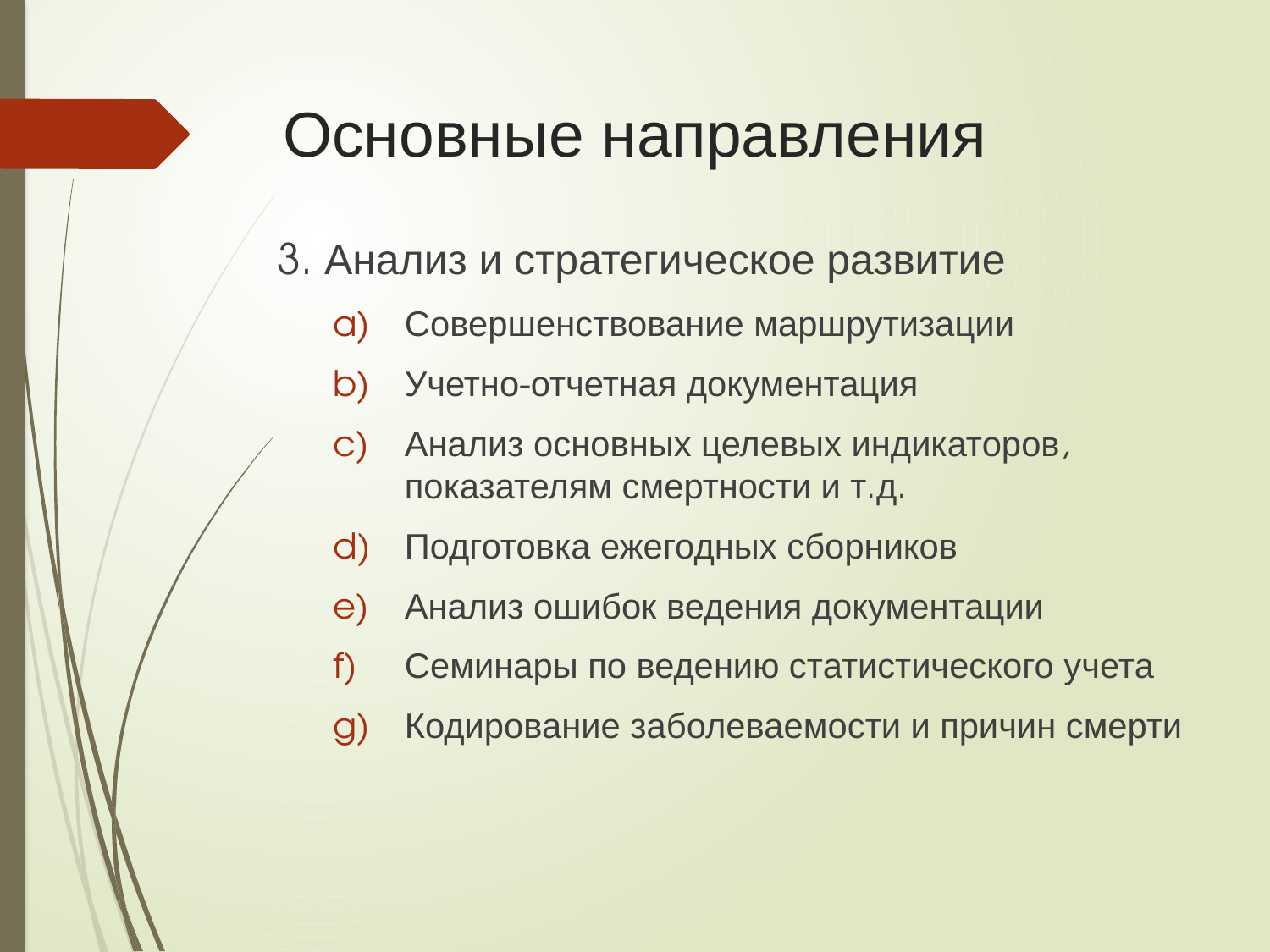

# Основные направления
3. Анализ и стратегическое развитие
Совершенствование маршрутизации
Учетно-отчетная документация
Анализ основных целевых индикаторов, показателям смертности и т.д.
Подготовка ежегодных сборников
Анализ ошибок ведения документации
Семинары по ведению статистического учета
Кодирование заболеваемости и причин смерти